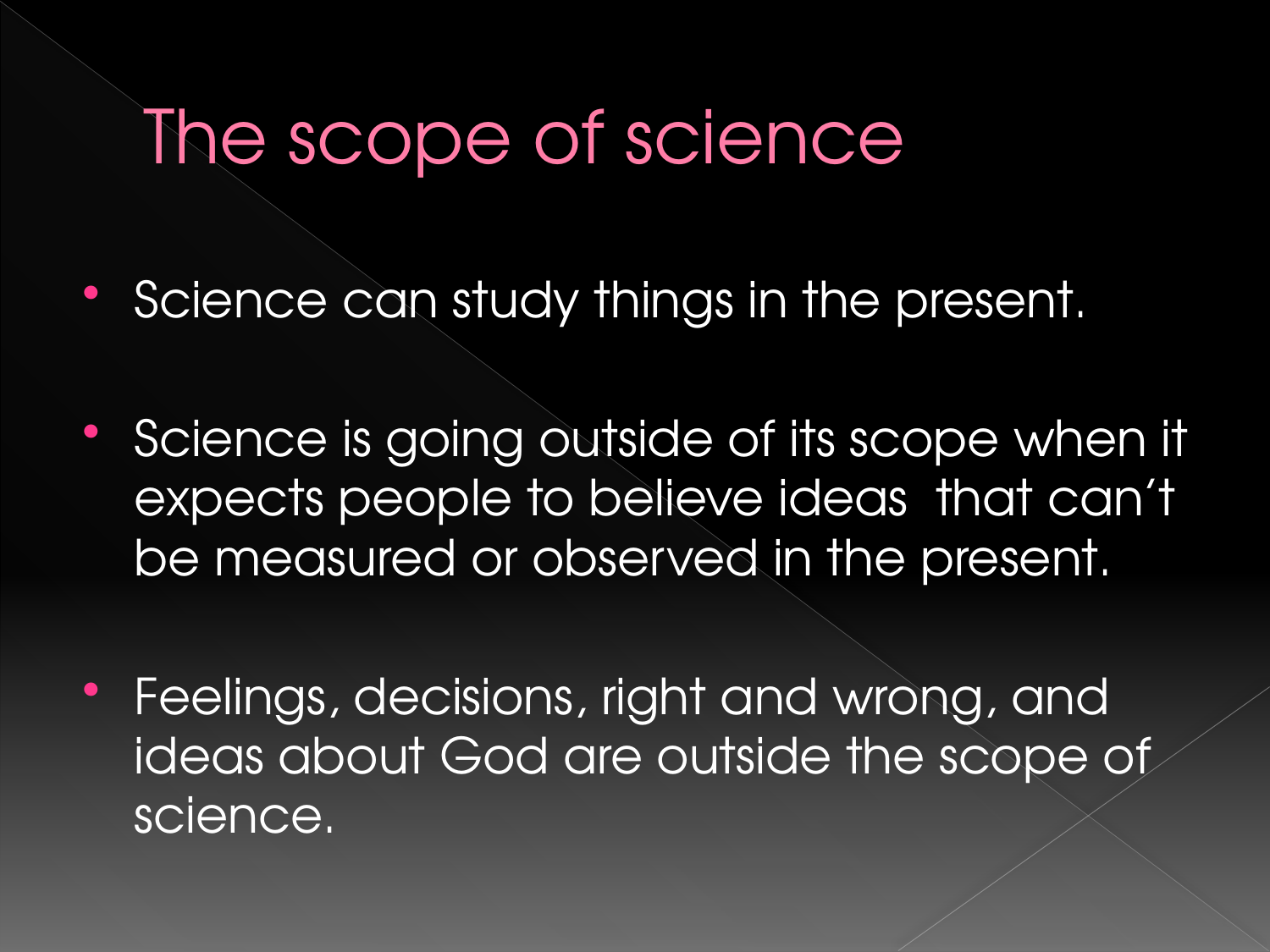

# The scope of science
Science can study things in the present.

Science is going outside of its scope when it expects people to believe ideas  that can’t be measured or observed in the present.

Feelings, decisions, right and wrong, and ideas about God are outside the scope of science.